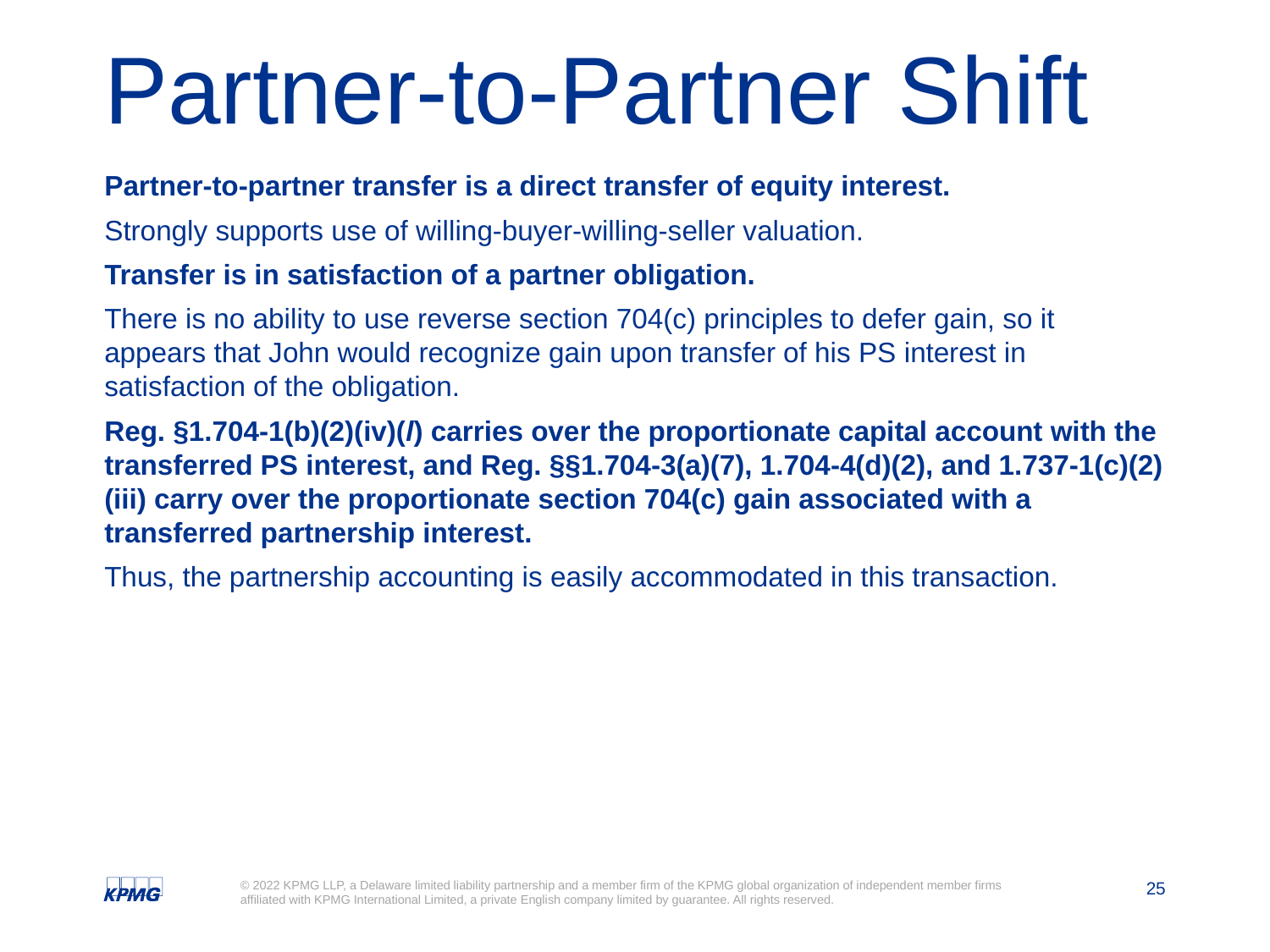

# Partner-to-Partner Shift
Partner-to-partner transfer is a direct transfer of equity interest.
Strongly supports use of willing-buyer-willing-seller valuation.
Transfer is in satisfaction of a partner obligation.
There is no ability to use reverse section 704(c) principles to defer gain, so it appears that John would recognize gain upon transfer of his PS interest in satisfaction of the obligation.
Reg. §1.704-1(b)(2)(iv)(l) carries over the proportionate capital account with the transferred PS interest, and Reg. §§1.704-3(a)(7), 1.704-4(d)(2), and 1.737-1(c)(2)(iii) carry over the proportionate section 704(c) gain associated with a transferred partnership interest.
Thus, the partnership accounting is easily accommodated in this transaction.